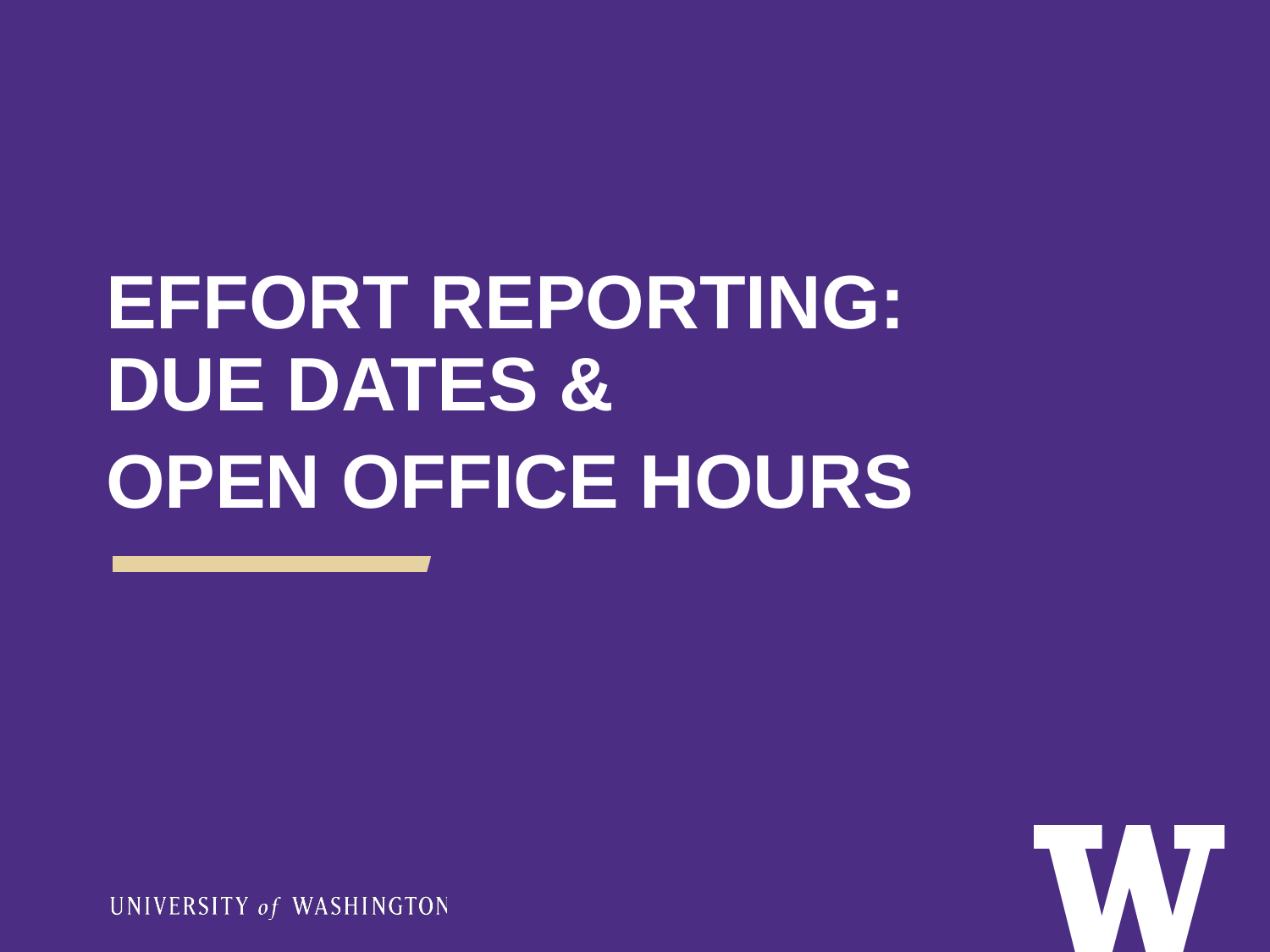

# EFFORT REPORTING: DUE DATES &
OPEN OFFICE HOURS